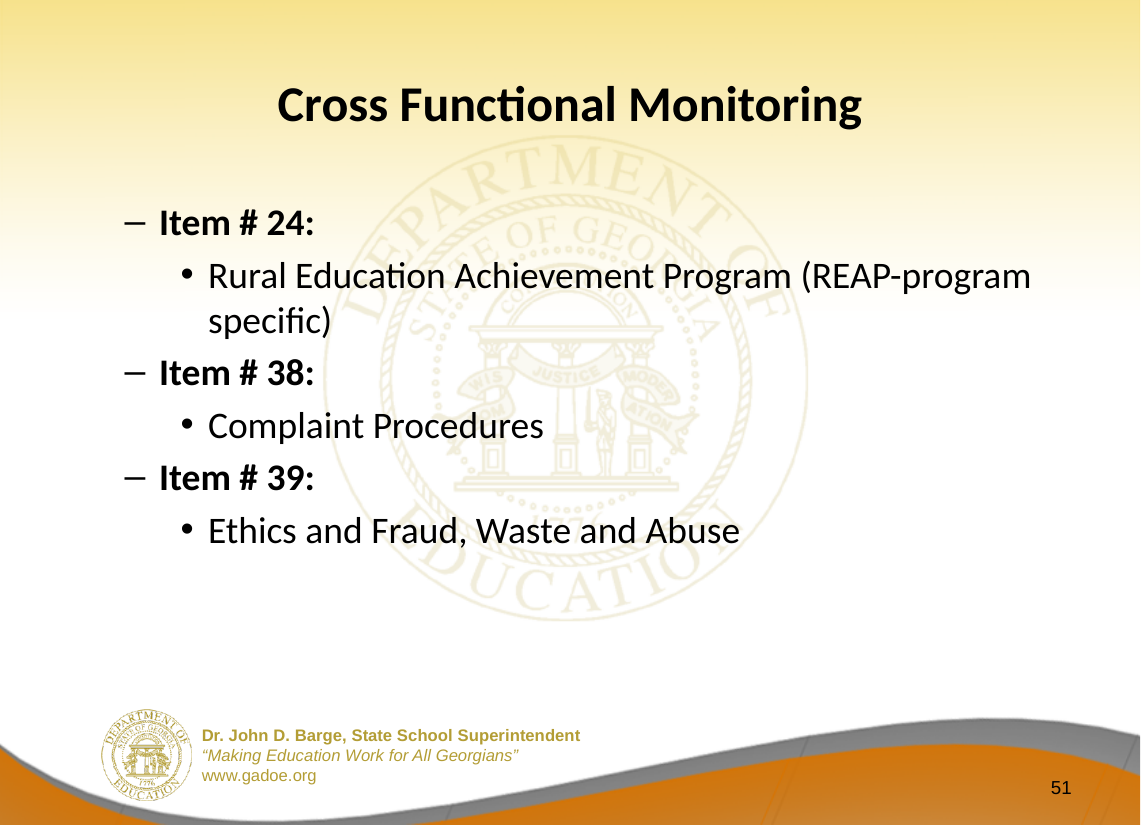

# Cross Functional Monitoring
Item # 24:
Rural Education Achievement Program (REAP-program specific)
Item # 38:
Complaint Procedures
Item # 39:
Ethics and Fraud, Waste and Abuse

51